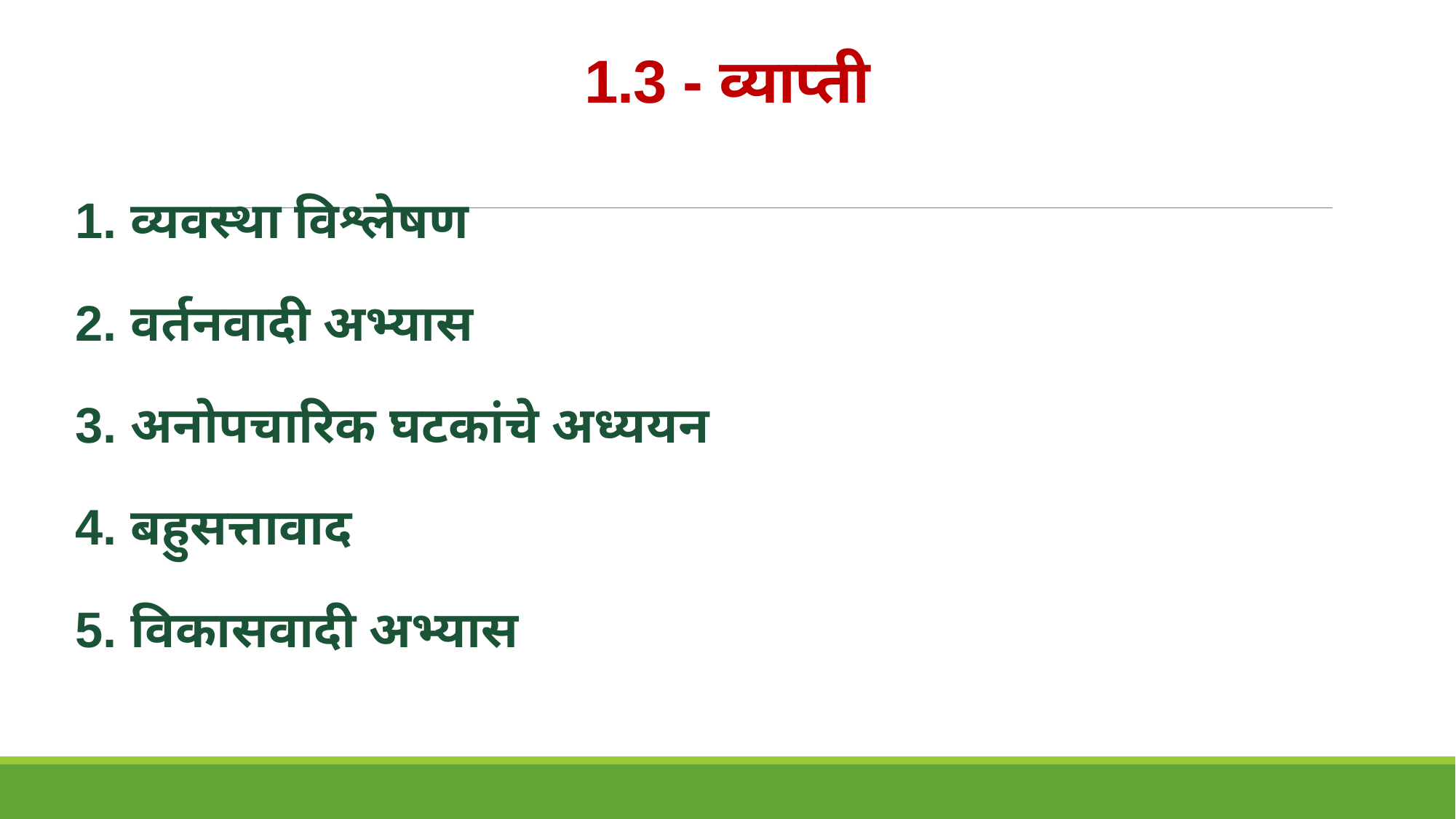

# 1.3 - व्याप्ती
1. व्यवस्था विश्लेषण
2. वर्तनवादी अभ्यास
3. अनोपचारिक घटकांचे अध्ययन
4. बहुसत्तावाद
5. विकासवादी अभ्यास